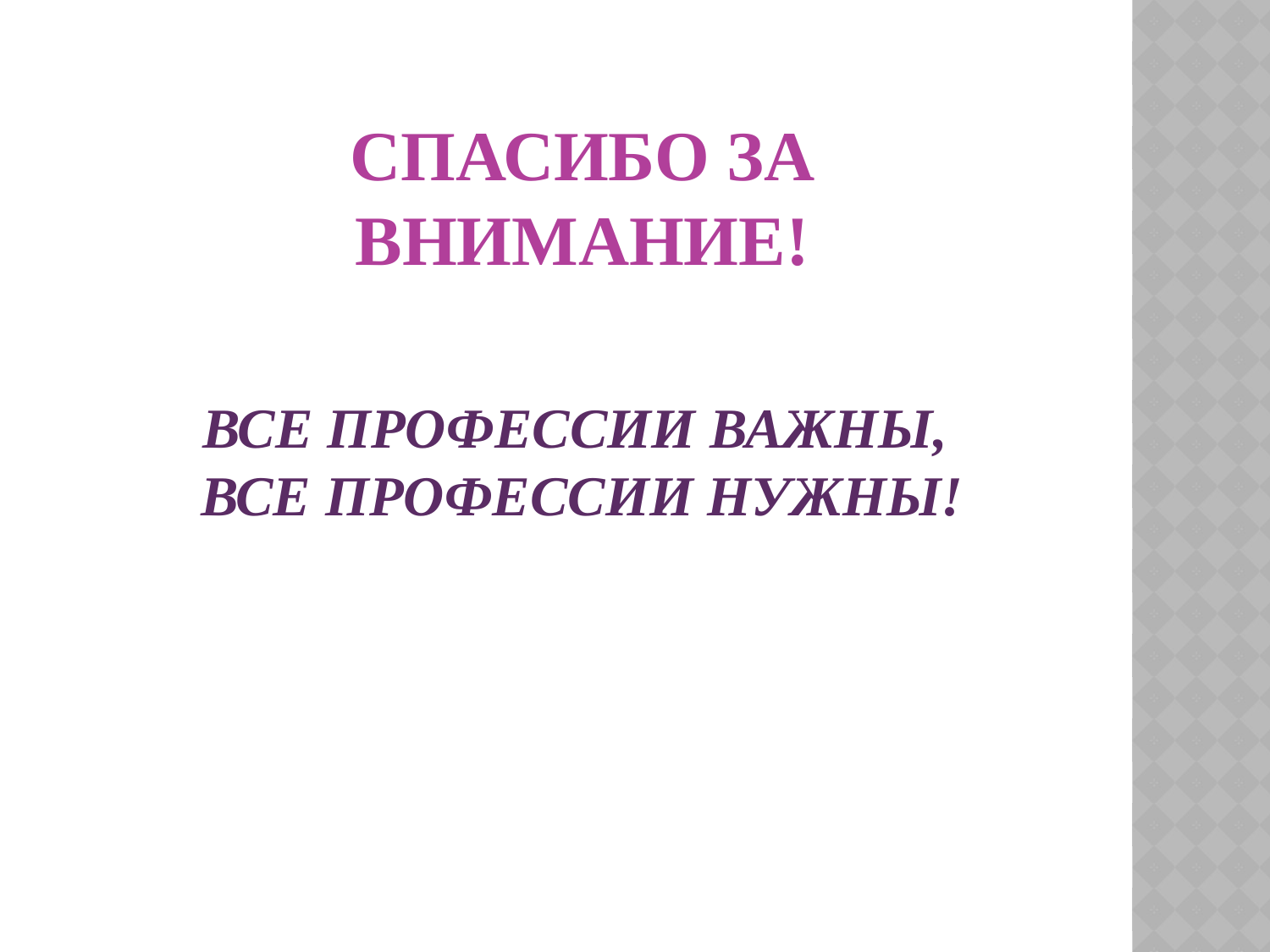

СПАСИБО ЗА ВНИМАНИЕ!
# Все профессии важны, Все профессии нужны!